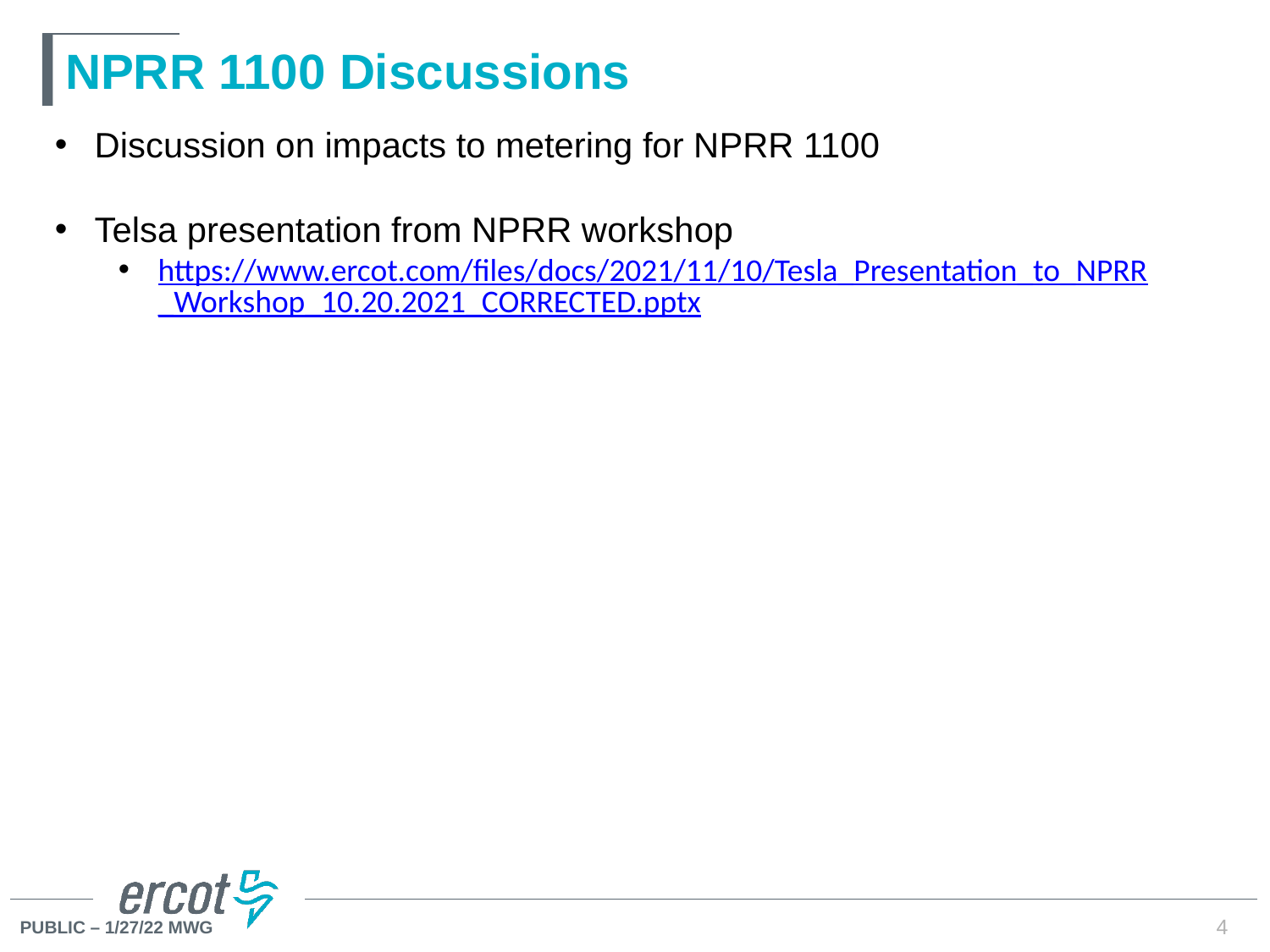

# NPRR 1100 Discussions
Discussion on impacts to metering for NPRR 1100

Telsa presentation from NPRR workshop
https://www.ercot.com/files/docs/2021/11/10/Tesla_Presentation_to_NPRR_Workshop_10.20.2021_CORRECTED.pptx

4